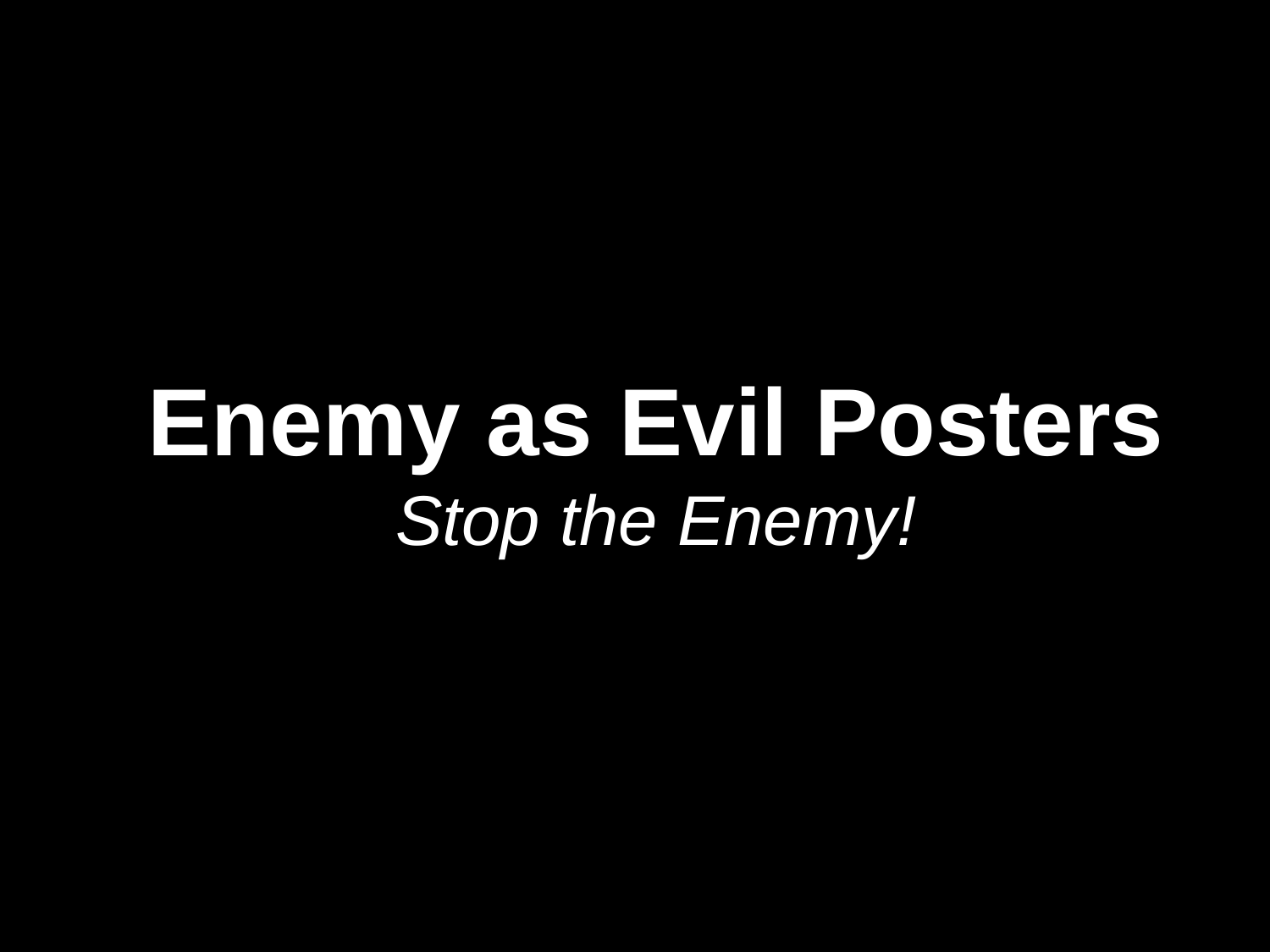

# Enemy as Evil Posters Stop the Enemy!